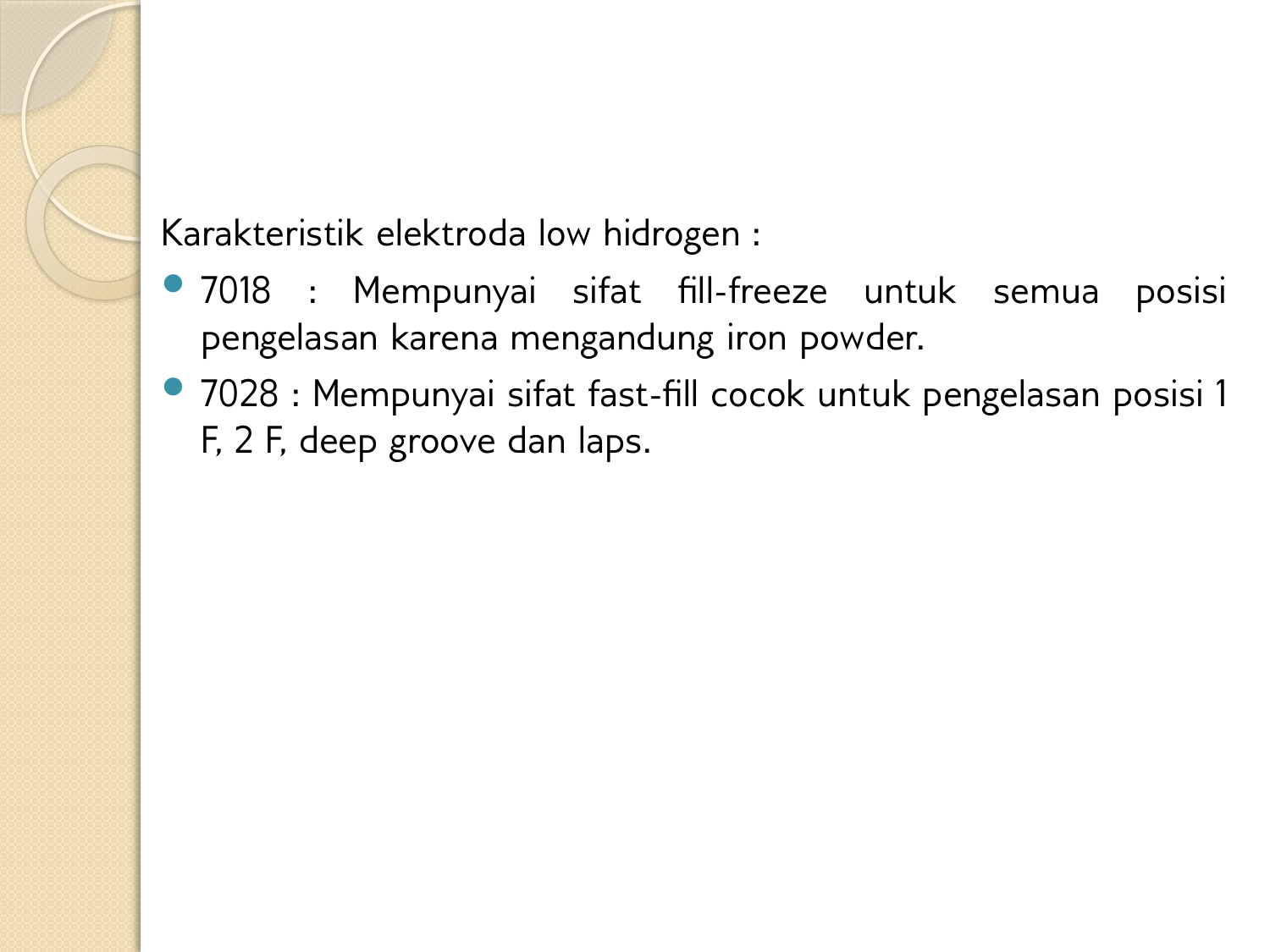

Karakteristik elektroda low hidrogen :
7018 : Mempunyai sifat fill-freeze untuk semua posisi pengelasan karena mengandung iron powder.
7028 : Mempunyai sifat fast-fill cocok untuk pengelasan posisi 1 F, 2 F, deep groove dan laps.